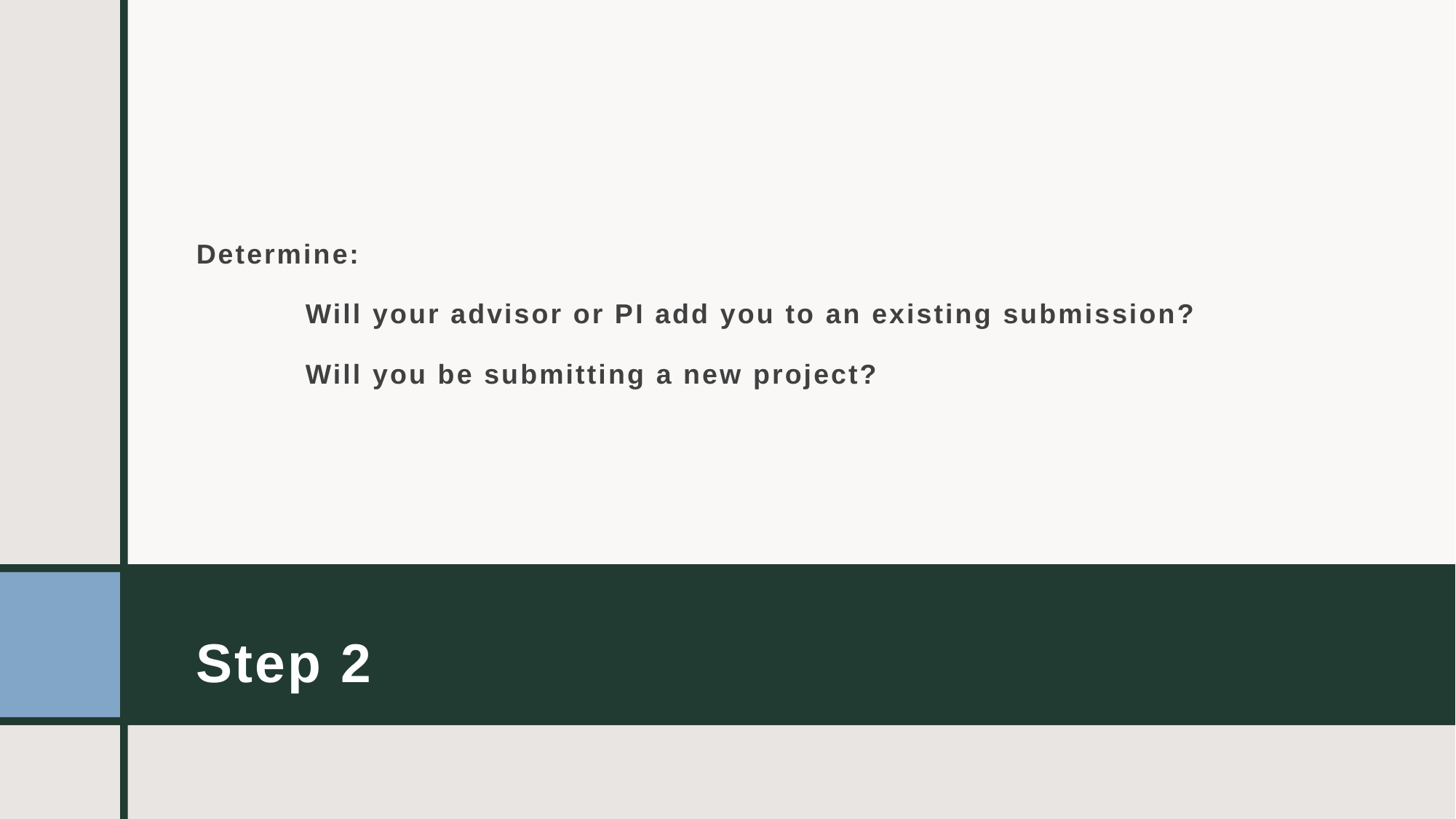

Determine:
	Will your advisor or PI add you to an existing submission?
	Will you be submitting a new project?

# Step 2